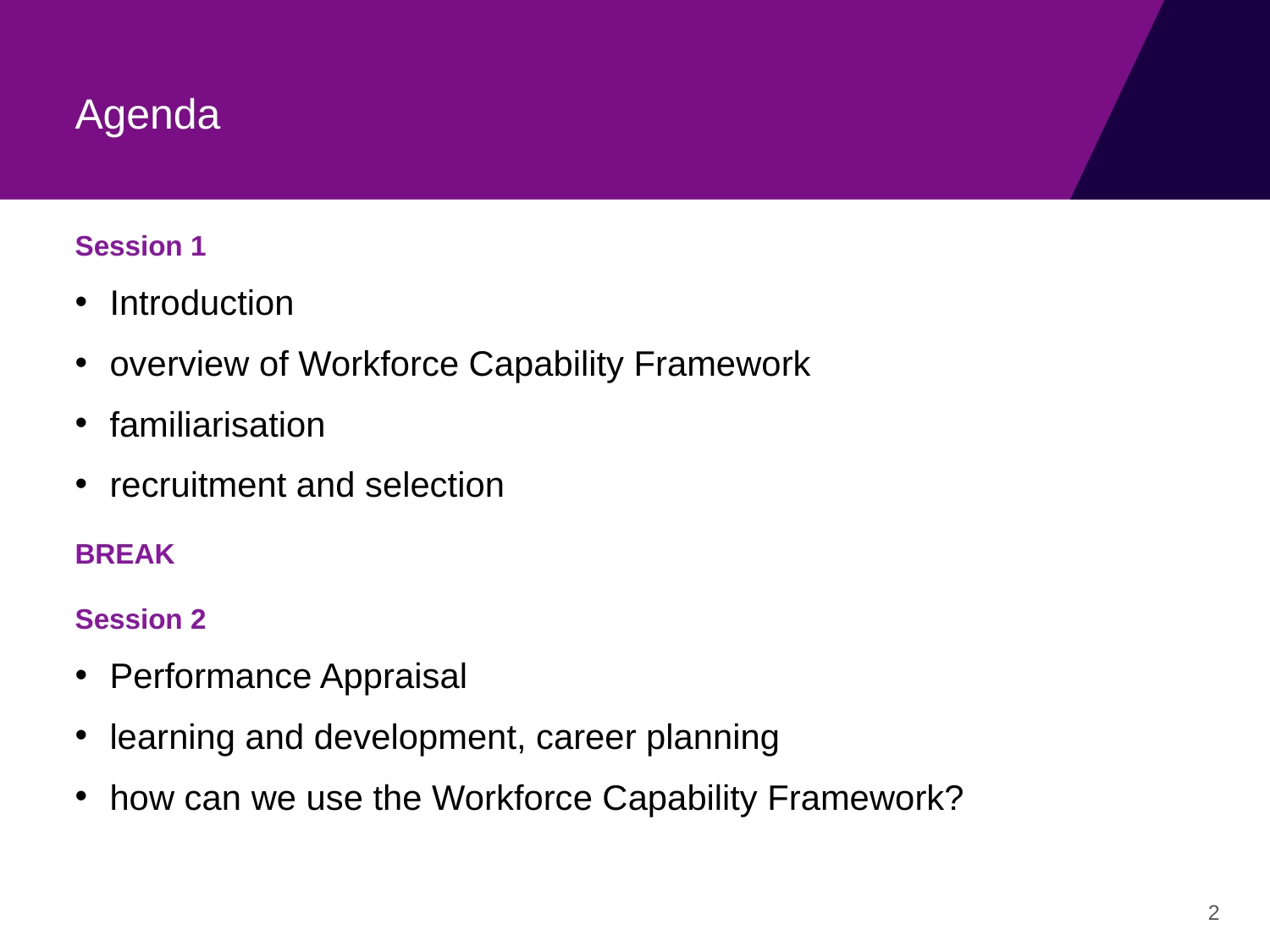

# Agenda
Session 1
Introduction
overview of Workforce Capability Framework
familiarisation
recruitment and selection
BREAK
Session 2
Performance Appraisal
learning and development, career planning
how can we use the Workforce Capability Framework?
2